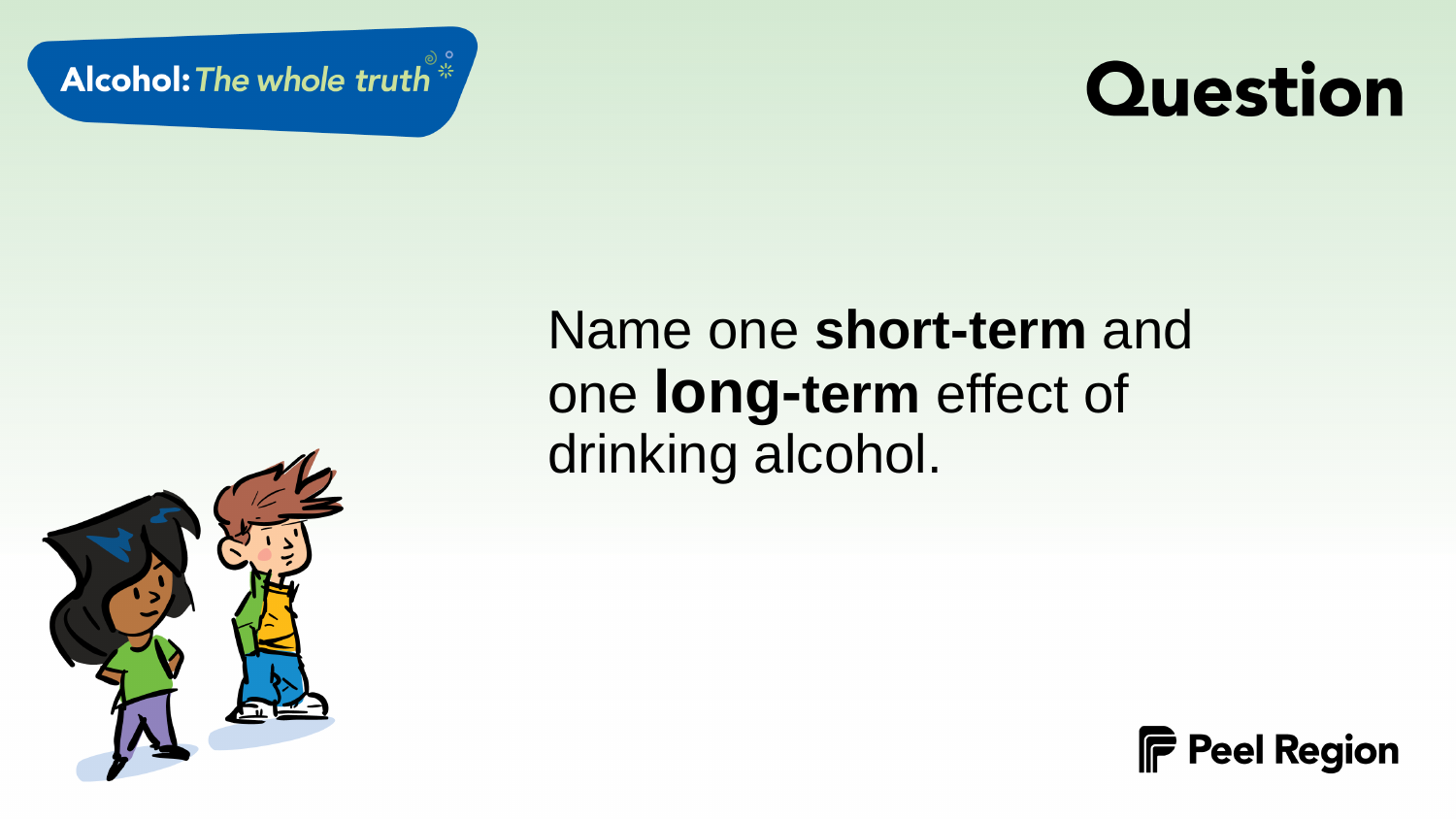

Name one short-term and
one long-term effect of drinking alcohol.